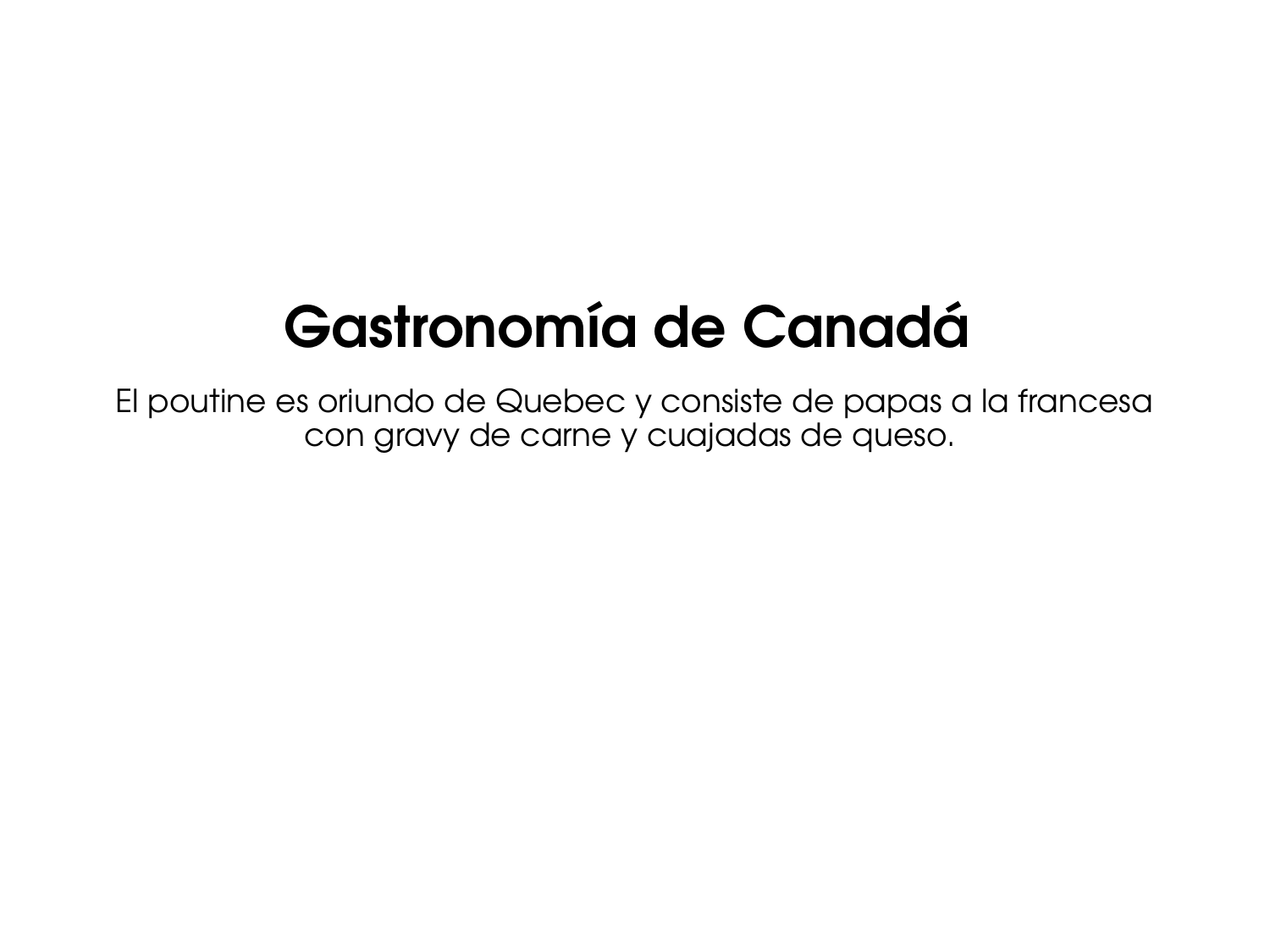

# Gastronomía de Canadá
El poutine es oriundo de Quebec y consiste de papas a la francesa con gravy de carne y cuajadas de queso.